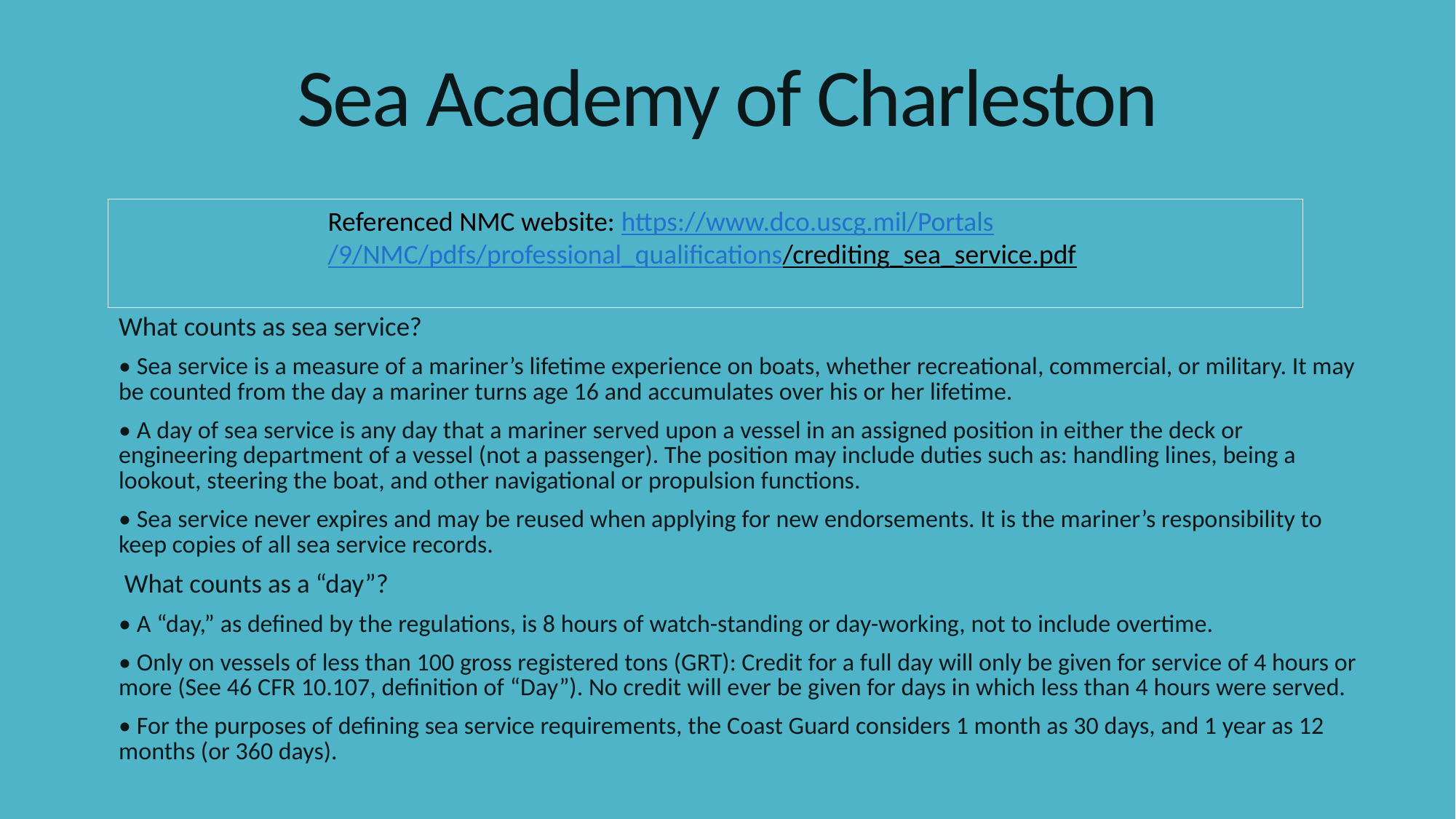

# Sea Academy of Charleston
Referenced NMC website: https://www.dco.uscg.mil/Portals
/9/NMC/pdfs/professional_qualifications/crediting_sea_service.pdf

What counts as sea service?
• Sea service is a measure of a mariner’s lifetime experience on boats, whether recreational, commercial, or military. It may be counted from the day a mariner turns age 16 and accumulates over his or her lifetime.
• A day of sea service is any day that a mariner served upon a vessel in an assigned position in either the deck or engineering department of a vessel (not a passenger). The position may include duties such as: handling lines, being a lookout, steering the boat, and other navigational or propulsion functions.
• Sea service never expires and may be reused when applying for new endorsements. It is the mariner’s responsibility to keep copies of all sea service records.
 What counts as a “day”?
• A “day,” as defined by the regulations, is 8 hours of watch-standing or day-working, not to include overtime.
• Only on vessels of less than 100 gross registered tons (GRT): Credit for a full day will only be given for service of 4 hours or more (See 46 CFR 10.107, definition of “Day”). No credit will ever be given for days in which less than 4 hours were served.
• For the purposes of defining sea service requirements, the Coast Guard considers 1 month as 30 days, and 1 year as 12 months (or 360 days).